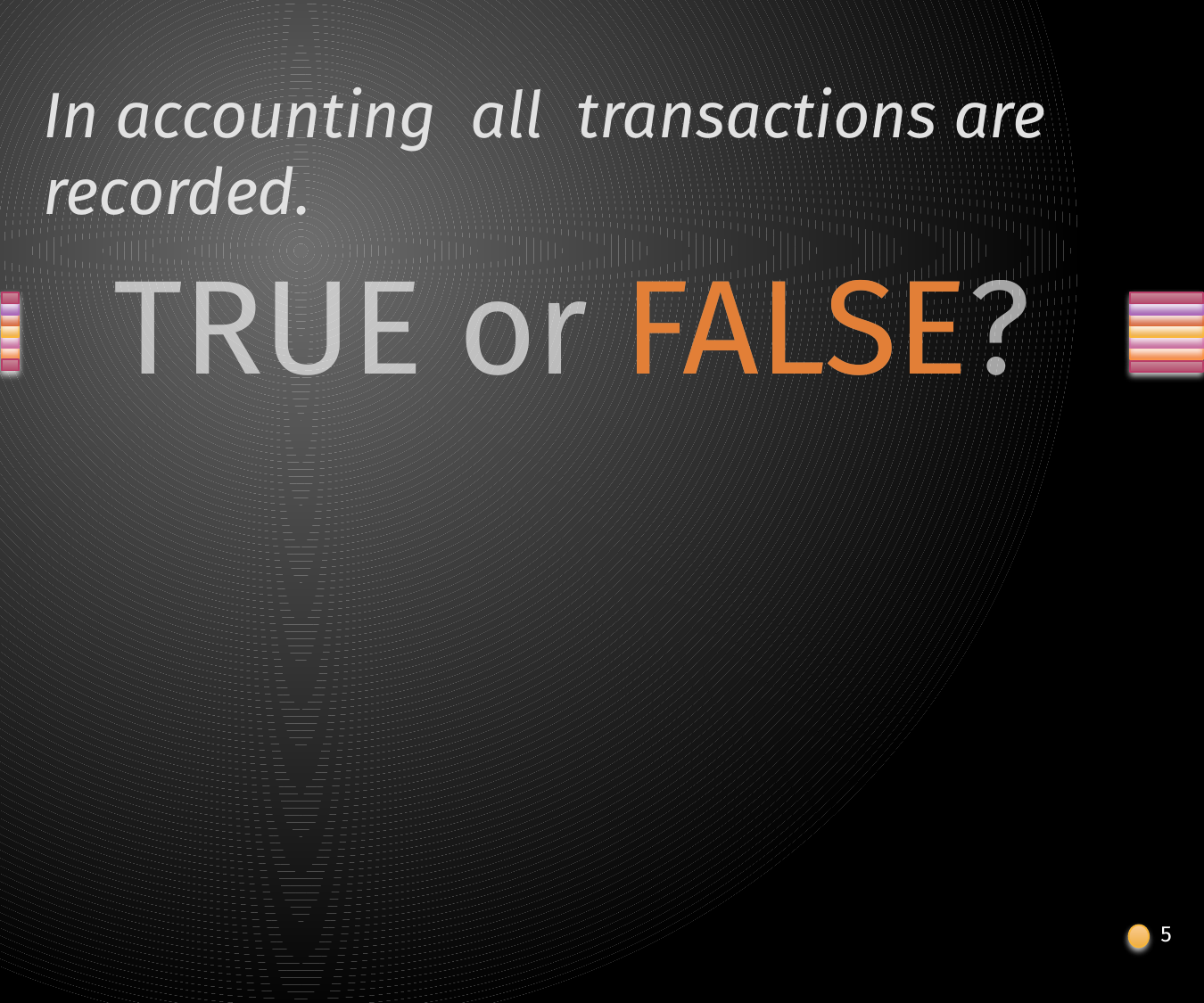

# In accounting  all  transactions are recorded.
5